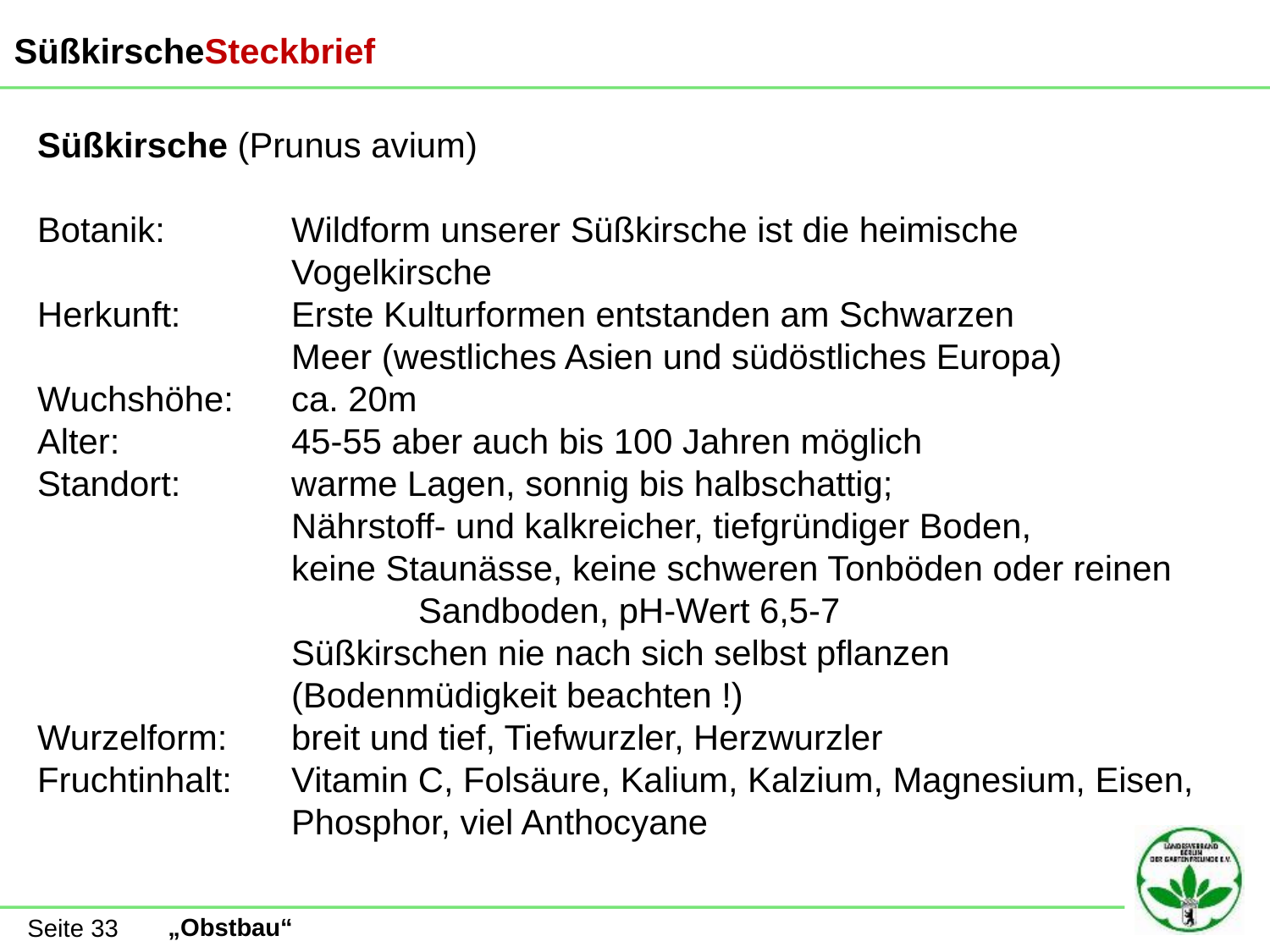

SüßkirscheSteckbrief
Süßkirsche (Prunus avium)

Botanik:	Wildform unserer Süßkirsche ist die heimische 				Vogelkirsche
Herkunft:	Erste Kulturformen entstanden am Schwarzen 				Meer (westliches Asien und südöstliches Europa)
Wuchshöhe:	ca. 20m
Alter:		45-55 aber auch bis 100 Jahren möglich
Standort:	warme Lagen, sonnig bis halbschattig;
		Nährstoff- und kalkreicher, tiefgründiger Boden,
		keine Staunässe, keine schweren Tonböden oder reinen 			Sandboden, pH-Wert 6,5-7
		Süßkirschen nie nach sich selbst pflanzen
		(Bodenmüdigkeit beachten !)
Wurzelform:	breit und tief, Tiefwurzler, Herzwurzler
Fruchtinhalt:	Vitamin C, Folsäure, Kalium, Kalzium, Magnesium, Eisen, 		Phosphor, viel Anthocyane

Seite 33
„Obstbau“